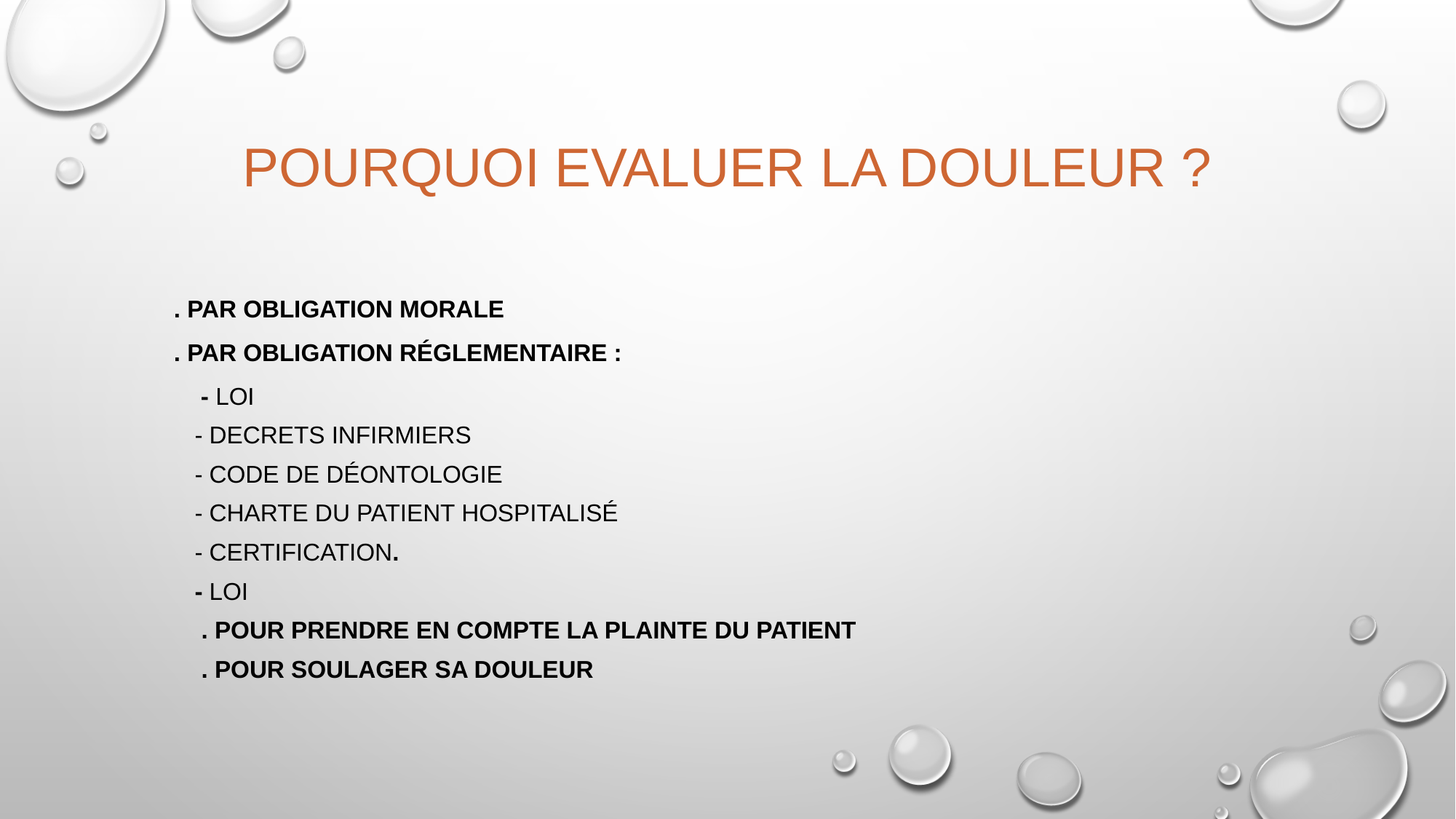

# POURQUOI EVALUER LA DOULEUR ?
        . Par obligation morale
        . Par obligation réglementaire :
            - LOI
- DECRETS INFIRMIERS
- CODE DE DéONTOLOGIE
- Charte du patient hospitalisé
- Certification.
- loi
 . Pour prendre en compte la plainte du patient
 . Pour soulager sa douleur